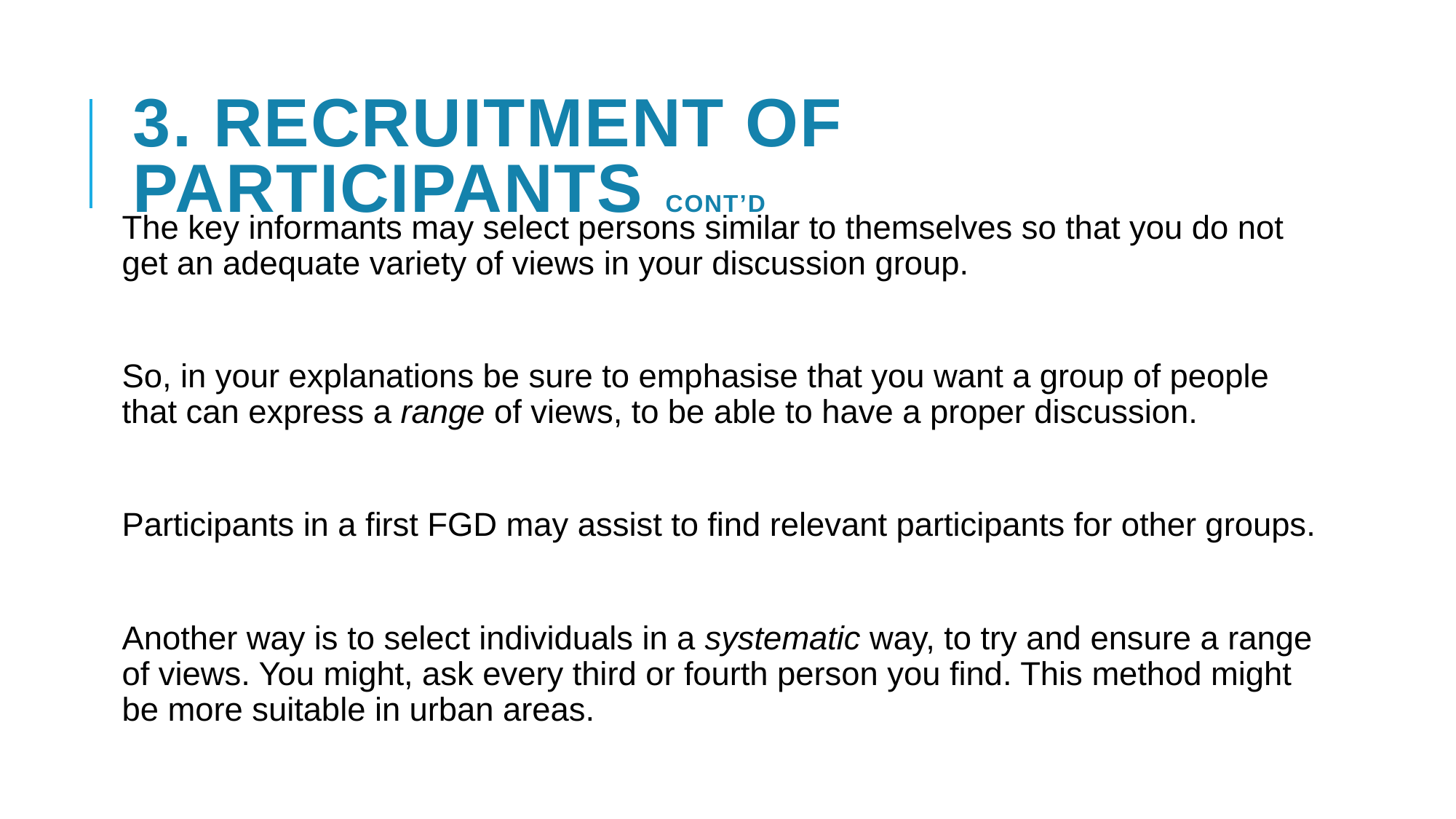

# 3. Recruitment of participants cont’d
The key informants may select persons similar to themselves so that you do not get an adequate variety of views in your discussion group.

So, in your explanations be sure to emphasise that you want a group of people that can express a range of views, to be able to have a proper discussion.

Participants in a first FGD may assist to find relevant participants for other groups.

Another way is to select individuals in a systematic way, to try and ensure a range of views. You might, ask every third or fourth person you find. This method might be more suitable in urban areas.